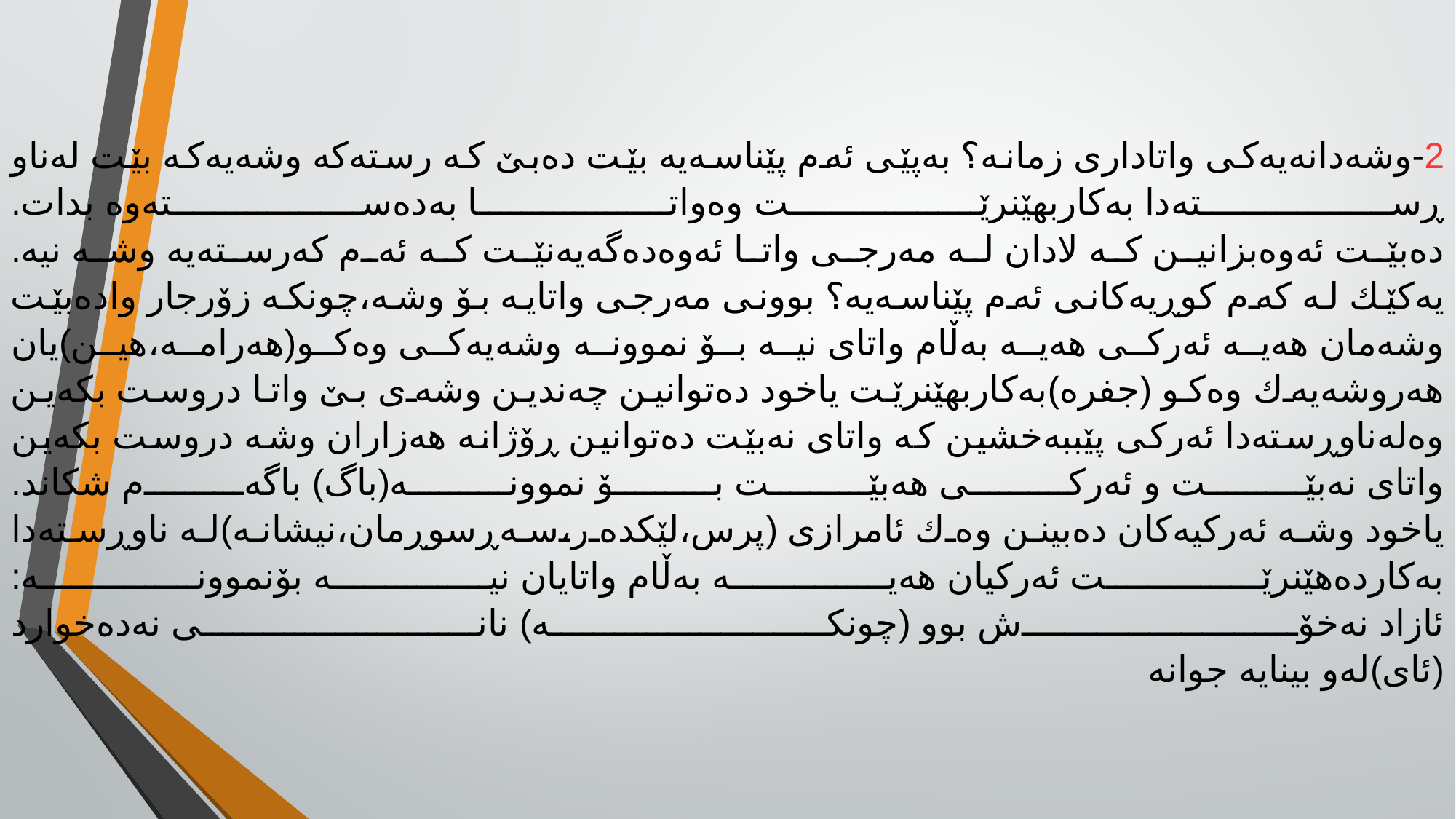

2-وشەدانەیەکی واتاداری زمانە؟ بەپێی ئەم پێناسەیە بێت دەبێ کە رستەکە وشەیەکە بێت لەناو ڕستەدا بەکاربهێنرێت وەواتا بەدەستەوە بدات.
دەبێت ئەوەبزانین کە لادان لە مەرجی واتا ئەوەدەگەیەنێت کە ئەم کەرستەیە وشە نیە.
یەکێك لە کەم کوڕیەکانی ئەم پێناسەیە؟ بوونی مەرجی واتایە بۆ وشە،چونکە زۆرجار وادەبێت وشەمان هەیە ئەرکی هەیە بەڵام واتای نیە بۆ نموونە وشەیەکی وەکو(هەرامە،هین)یان هەروشەیەك وەکو (جفرە)بەکاربهێنرێت یاخود دەتوانین چەندین وشەی بێ واتا دروست بکەین وەلەناوڕستەدا ئەرکی پێببەخشین کە واتای نەبێت دەتوانین ڕۆژانە هەزاران وشە دروست بکەین واتای نەبێت و ئەرکی هەبێت بۆ نموونە(باگ) باگەم شکاند.
یاخود وشە ئەرکیەکان دەبینن وەك ئامرازی (پرس،لێکدەر،سەڕسوڕمان،نیشانە)لە ناوڕستەدا بەکاردەهێنرێت ئەرکیان هەیە بەڵام واتایان نیە بۆنموونە:
ئازاد نەخۆش بوو (چونکە) نانی نەدەخوارد
(ئای)لەو بینایە جوانە